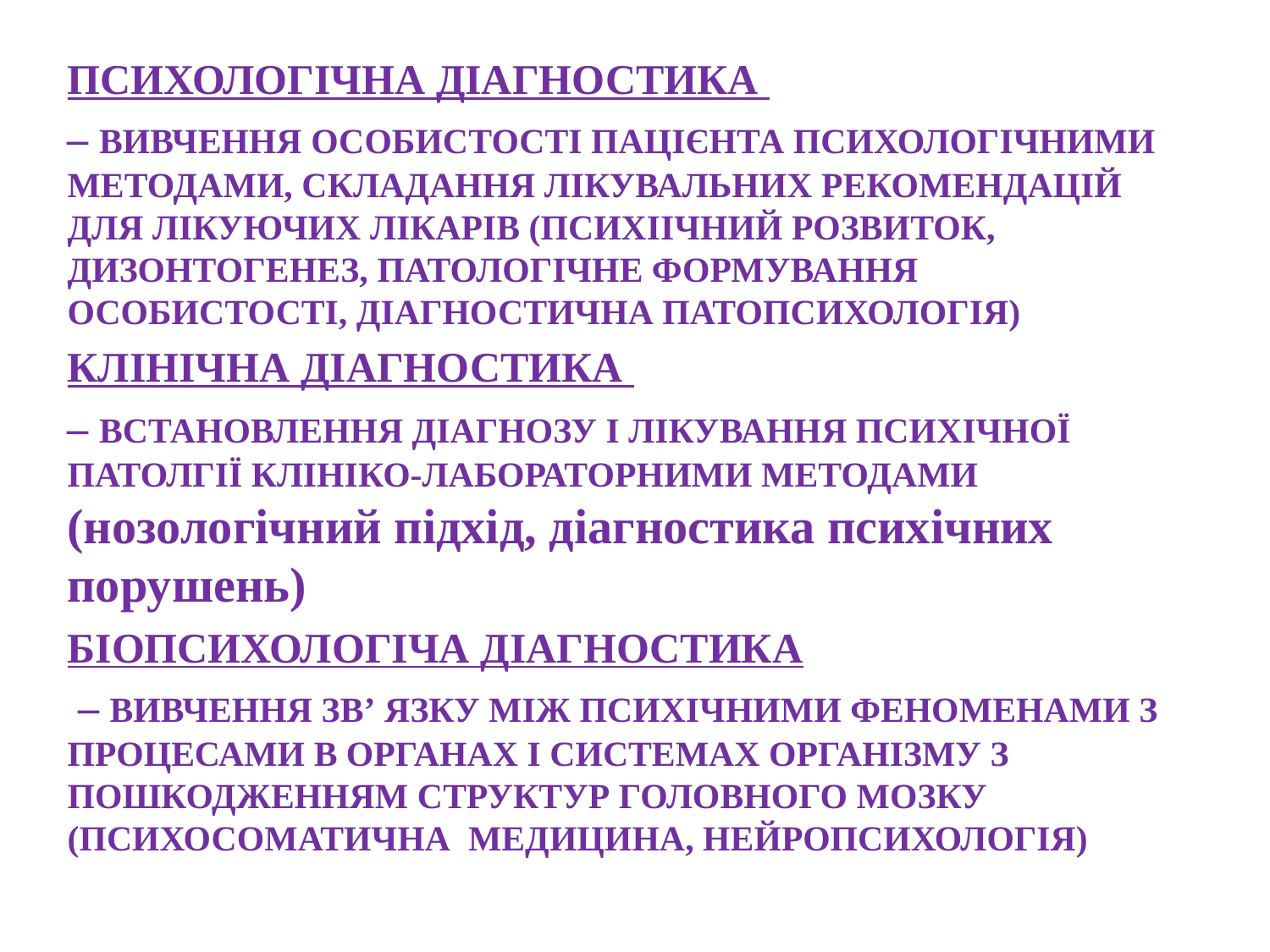

ПСИХОЛОГІЧНА ДІАГНОСТИКА
– ВИВЧЕННЯ ОСОБИСТОСТІ ПАЦІЄНТА ПСИХОЛОГІЧНИМИ МЕТОДАМИ, СКЛАДАННЯ ЛІКУВАЛЬНИХ РЕКОМЕНДАЦІЙ ДЛЯ ЛІКУЮЧИХ ЛІКАРІВ (ПСИХІІЧНИЙ РОЗВИТОК, ДИЗОНТОГЕНЕЗ, ПАТОЛОГІЧНЕ ФОРМУВАННЯ  ОСОБИСТОСТІ, ДІАГНОСТИЧНА ПАТОПСИХОЛОГІЯ)
КЛІНІЧНА ДІАГНОСТИКА
– ВСТАНОВЛЕННЯ ДІАГНОЗУ І ЛІКУВАННЯ ПСИХІЧНОЇ ПАТОЛГІЇ КЛІНІКО-ЛАБОРАТОРНИМИ МЕТОДАМИ (нозологічний підхід, діагностика психічних порушень)
БІОПСИХОЛОГІЧА ДІАГНОСТИКА
 – ВИВЧЕННЯ ЗВ’ ЯЗКУ МІЖ ПСИХІЧНИМИ ФЕНОМЕНАМИ З ПРОЦЕСАМИ В ОРГАНАХ І СИСТЕМАХ ОРГАНІЗМУ З ПОШКОДЖЕННЯМ СТРУКТУР ГОЛОВНОГО МОЗКУ (ПСИХОСОМАТИЧНА  МЕДИЦИНА, НЕЙРОПСИХОЛОГІЯ)